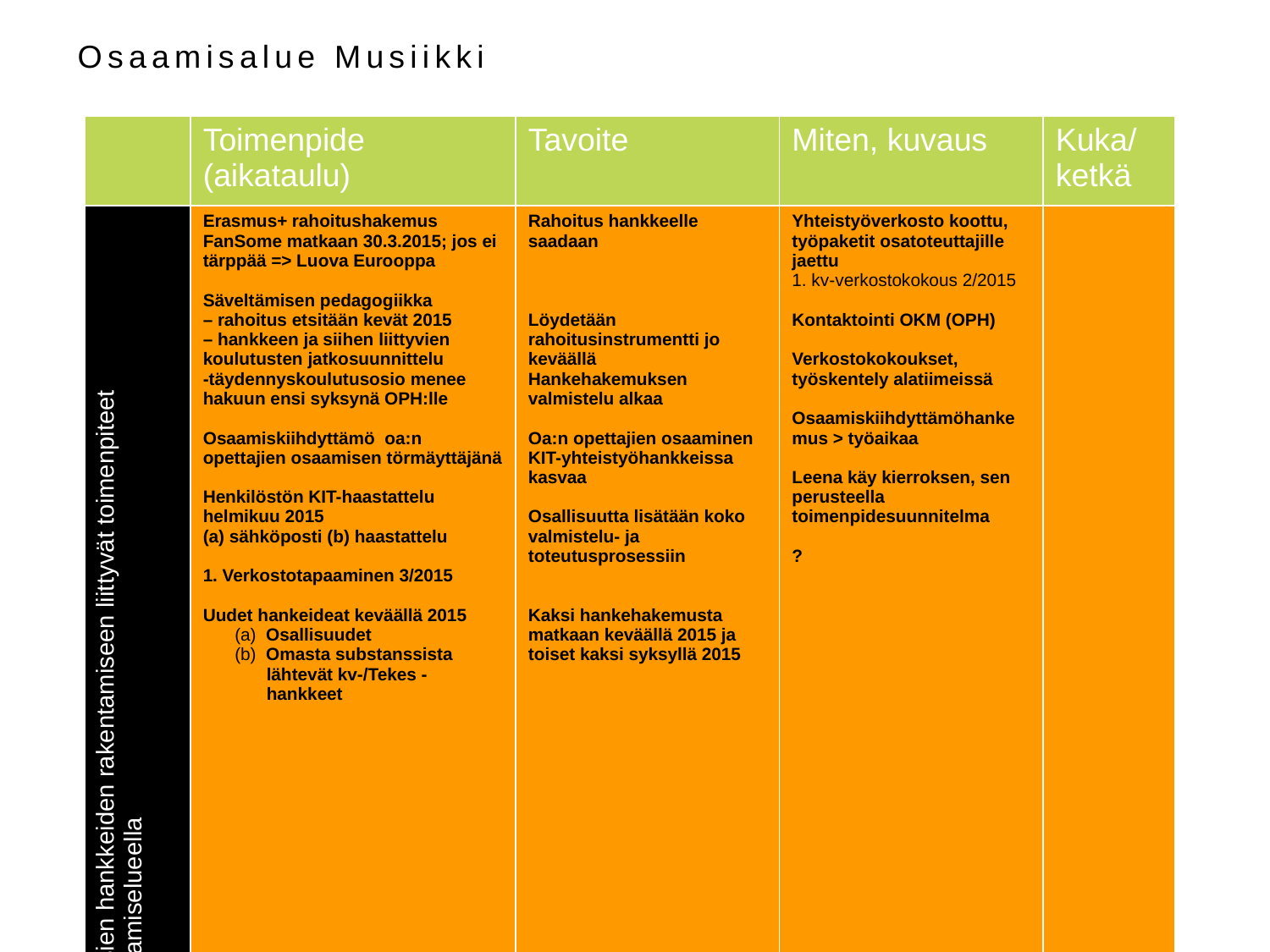

# Osaamisalue Musiikki
|  | Toimenpide (aikataulu) | Tavoite | Miten, kuvaus | Kuka/ ketkä |
| --- | --- | --- | --- | --- |
| Uusien hankkeiden rakentamiseen liittyvät toimenpiteet osaamiselueella | Erasmus+ rahoitushakemus FanSome matkaan 30.3.2015; jos ei tärppää => Luova Eurooppa   Säveltämisen pedagogiikka – rahoitus etsitään kevät 2015 – hankkeen ja siihen liittyvien koulutusten jatkosuunnittelu -täydennyskoulutusosio menee hakuun ensi syksynä OPH:lle   Osaamiskiihdyttämö  oa:n opettajien osaamisen törmäyttäjänä   Henkilöstön KIT-haastattelu helmikuu 2015 (a) sähköposti (b) haastattelu 1. Verkostotapaaminen 3/2015   Uudet hankeideat keväällä 2015 (a)   Osallisuudet (b)   Omasta substanssista lähtevät kv-/Tekes -hankkeet | Rahoitus hankkeelle saadaan       Löydetään rahoitusinstrumentti jo keväällä Hankehakemuksen valmistelu alkaa   Oa:n opettajien osaaminen KIT-yhteistyöhankkeissa kasvaa   Osallisuutta lisätään koko valmistelu- ja toteutusprosessiin     Kaksi hankehakemusta matkaan keväällä 2015 ja toiset kaksi syksyllä 2015 | Yhteistyöverkosto koottu, työpaketit osatoteuttajille jaettu 1. kv-verkostokokous 2/2015   Kontaktointi OKM (OPH)   Verkostokokoukset, työskentely alatiimeissä   Osaamiskiihdyttämöhankemus > työaikaa   Leena käy kierroksen, sen perusteella toimenpidesuunnitelma   ? |  |